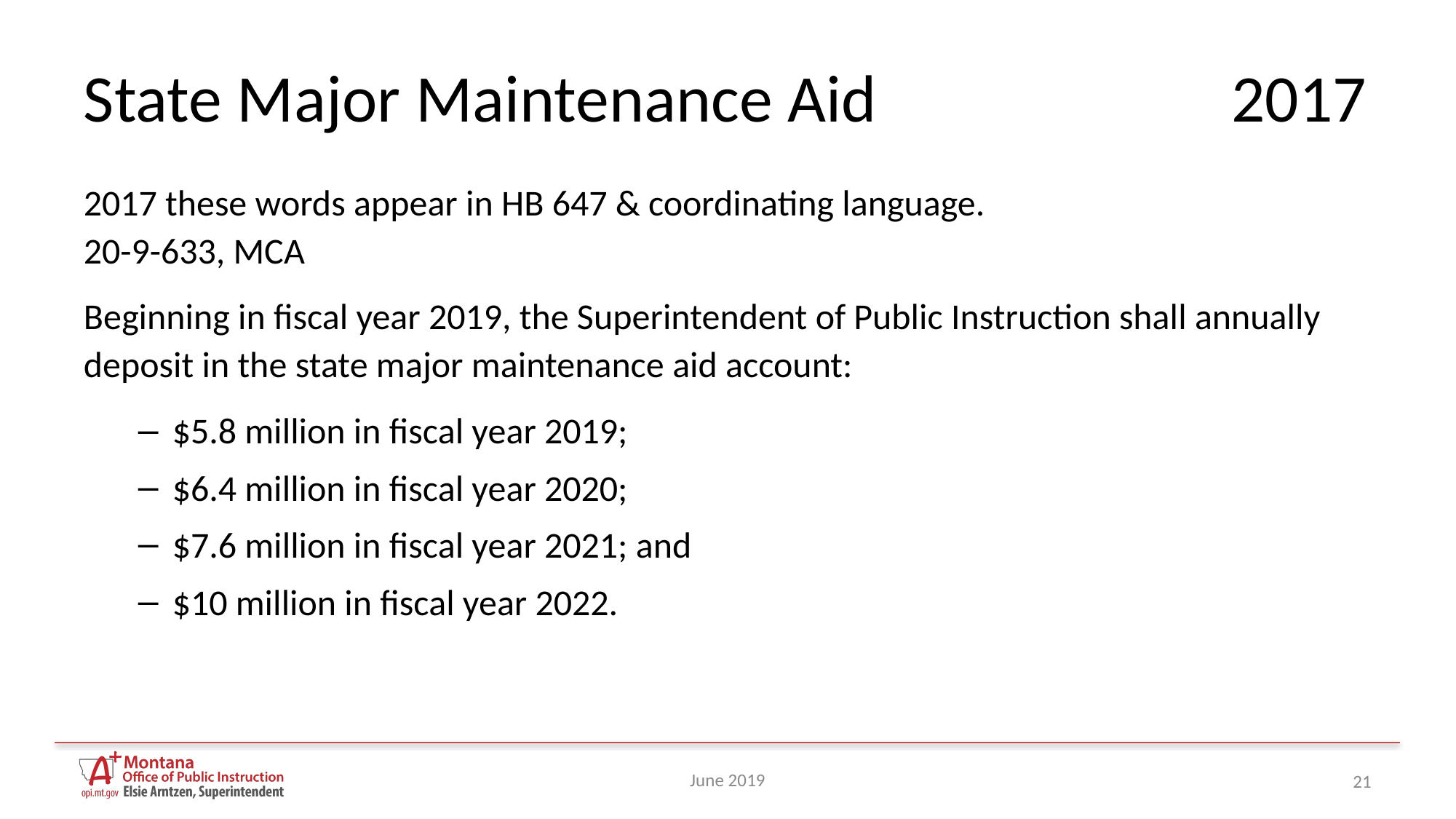

# State Major Maintenance Aid	2017
2017 these words appear in HB 647 & coordinating language.
20-9-633, MCA
Beginning in fiscal year 2019, the Superintendent of Public Instruction shall annually deposit in the state major maintenance aid account:
$5.8 million in fiscal year 2019;
$6.4 million in fiscal year 2020;
$7.6 million in fiscal year 2021; and
$10 million in fiscal year 2022.
June 2019
21